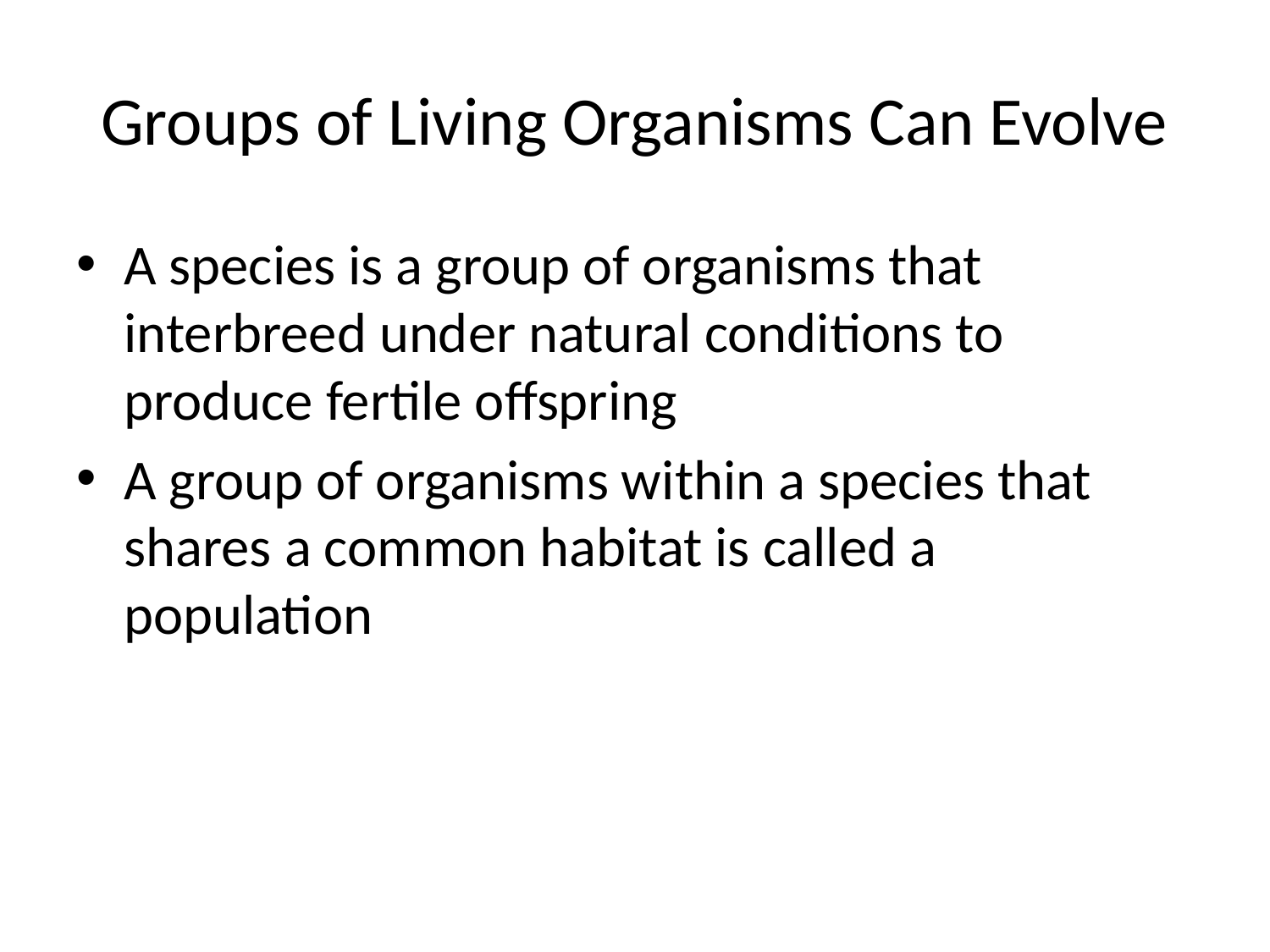

# Groups of Living Organisms Can Evolve
A species is a group of organisms that interbreed under natural conditions to produce fertile offspring
A group of organisms within a species that shares a common habitat is called a population